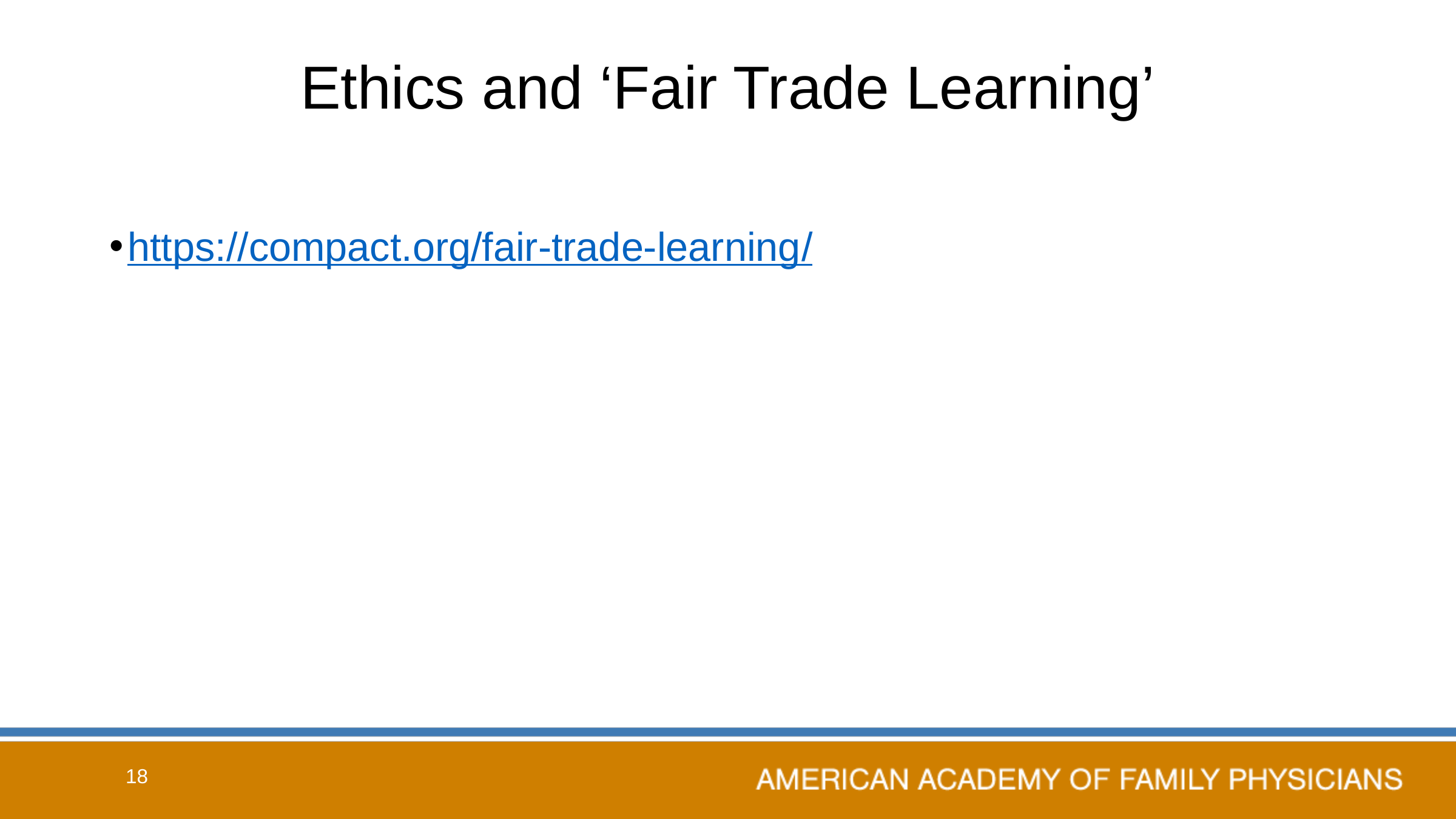

# Ethics and ‘Fair Trade Learning’
https://compact.org/fair-trade-learning/

18